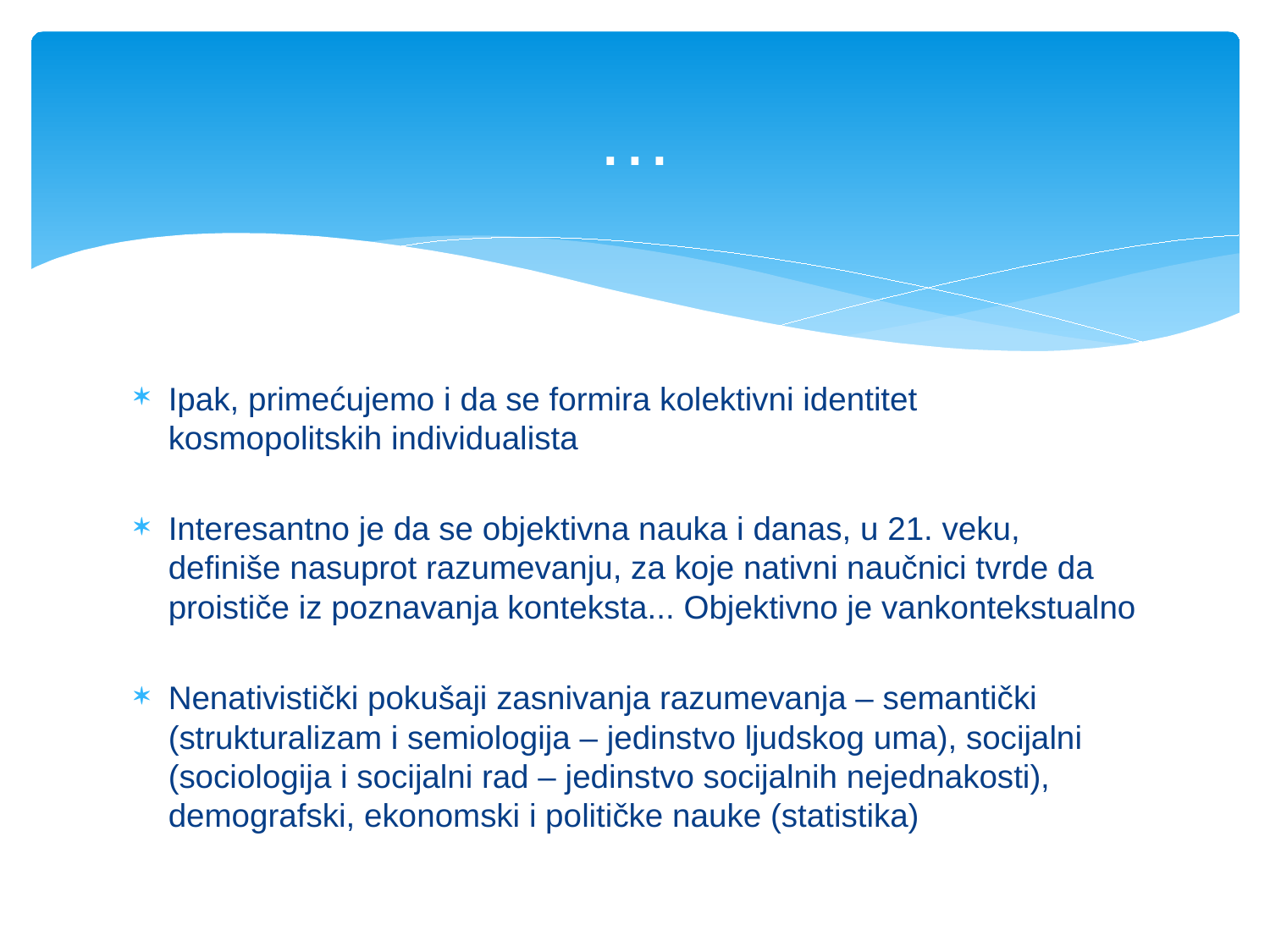

# …
Ipak, primećujemo i da se formira kolektivni identitet kosmopolitskih individualista

Interesantno je da se objektivna nauka i danas, u 21. veku, definiše nasuprot razumevanju, za koje nativni naučnici tvrde da proističe iz poznavanja konteksta... Objektivno je vankontekstualno

Nenativistički pokušaji zasnivanja razumevanja – semantički (strukturalizam i semiologija – jedinstvo ljudskog uma), socijalni (sociologija i socijalni rad – jedinstvo socijalnih nejednakosti), demografski, ekonomski i političke nauke (statistika)